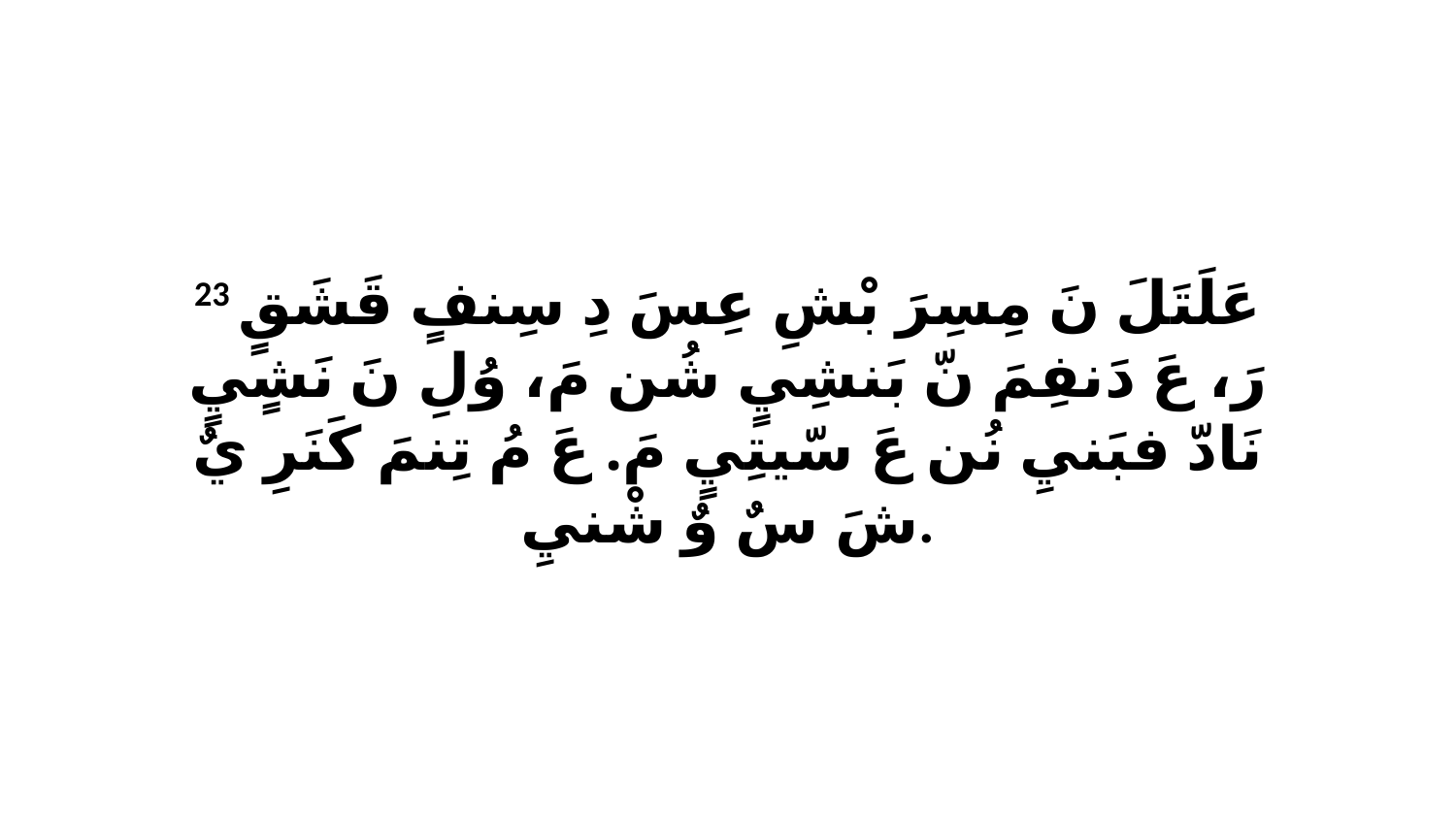

23 عَلَتَلَ نَ مِسِرَ بْشِ عِسَ دِ سِنفٍ قَشَقٍ رَ، عَ دَنفِمَ نّ بَنشِيٍ شُن مَ، وُلِ نَ نَشٍيٍ نَادّ فبَنيِ نُن عَ سّيتِيٍ مَ. عَ مُ تِنمَ كَنَرِ يٌ شَ سٌ وٌ شْنيِ.